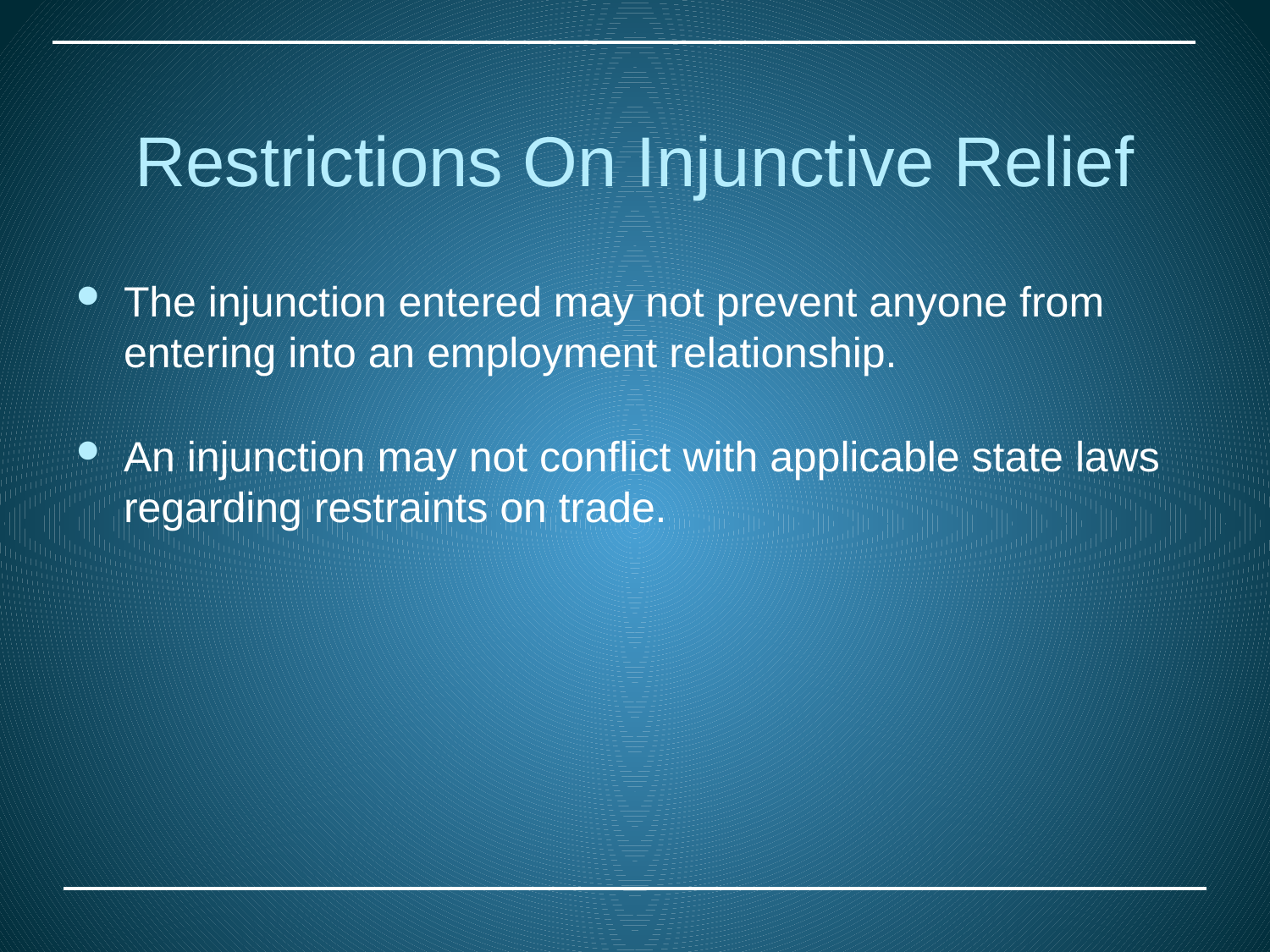

# Restrictions On Injunctive Relief
The injunction entered may not prevent anyone from entering into an employment relationship.
An injunction may not conflict with applicable state laws regarding restraints on trade.
22